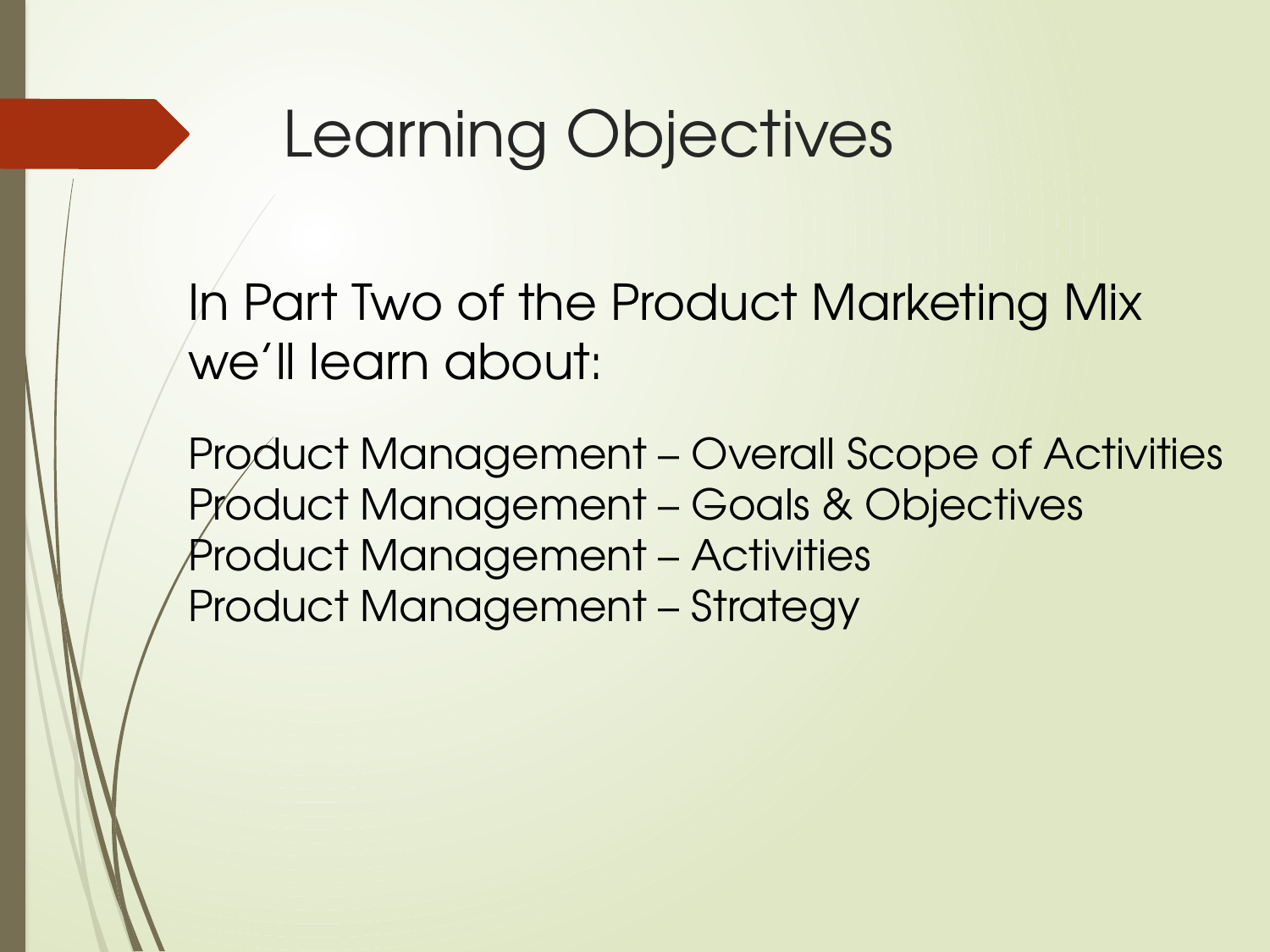

# Learning Objectives
In Part Two of the Product Marketing Mix we’ll learn about:

Product Management – Overall Scope of Activities
Product Management – Goals & Objectives
Product Management – Activities
Product Management – Strategy